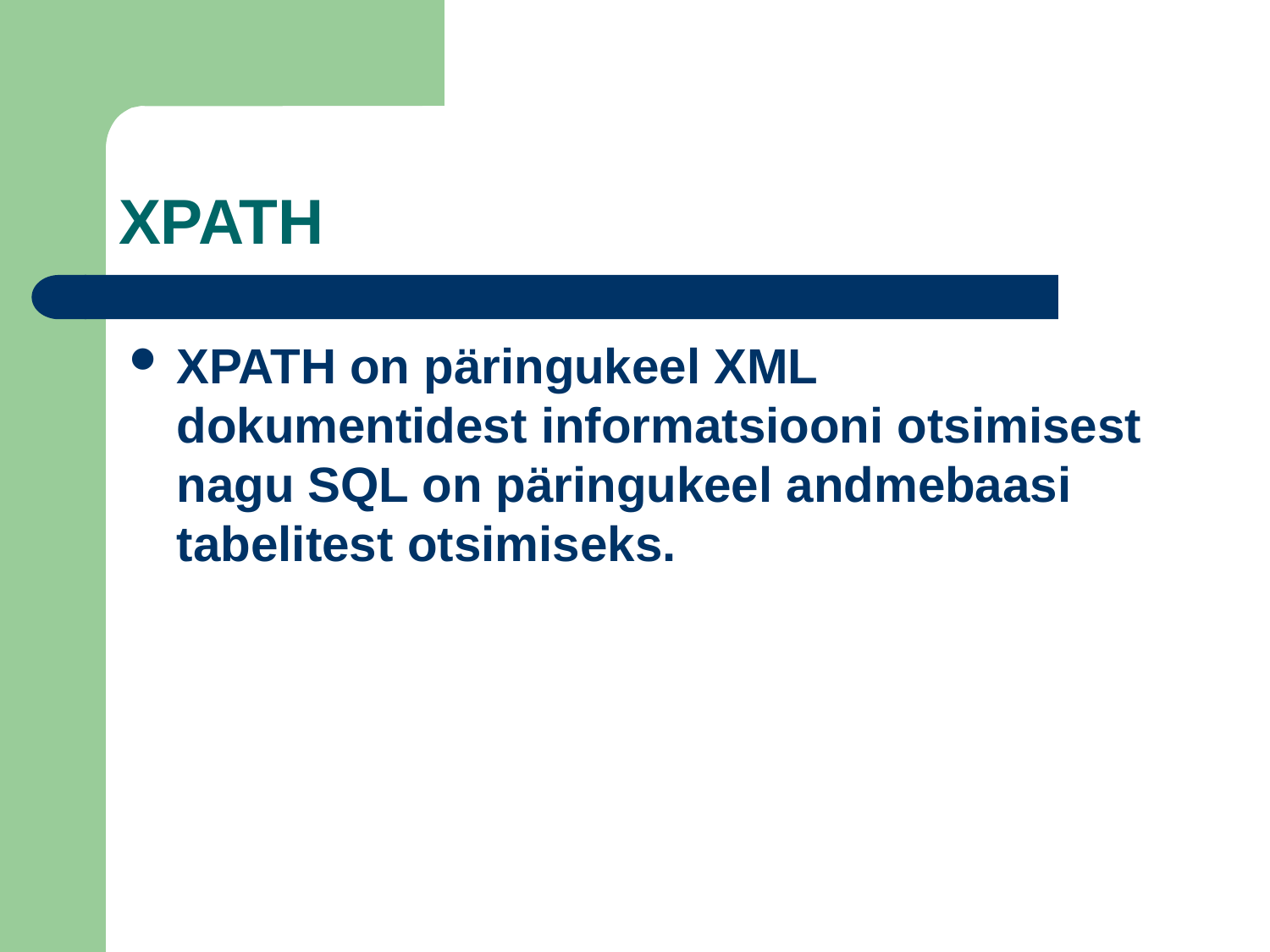

# XPATH
XPATH on päringukeel XML dokumentidest informatsiooni otsimisest nagu SQL on päringukeel andmebaasi tabelitest otsimiseks.